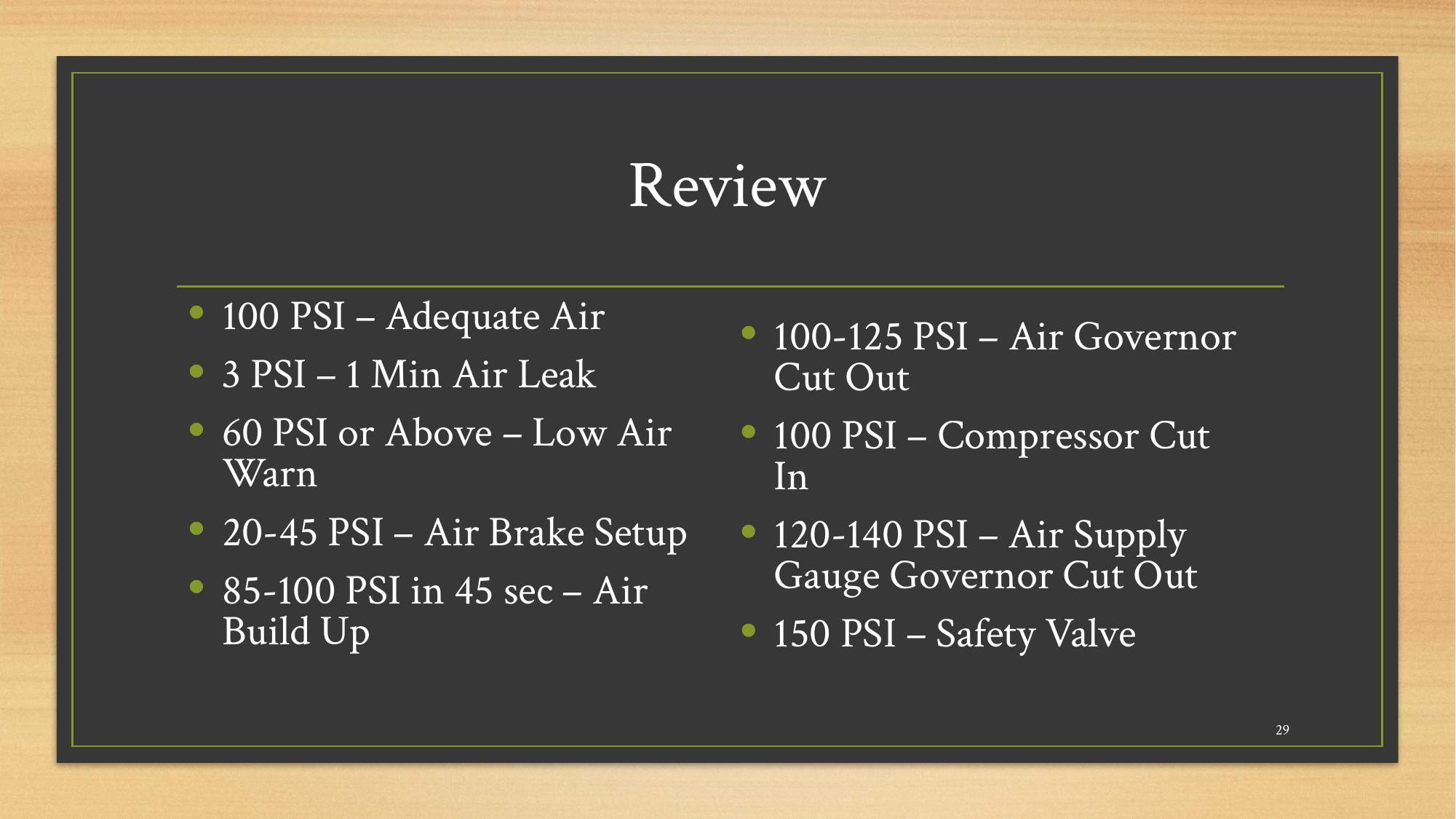

# Review

100-125 PSI – Air Governor Cut Out
100 PSI – Compressor Cut In
120-140 PSI – Air Supply Gauge Governor Cut Out
150 PSI – Safety Valve
100 PSI – Adequate Air
3 PSI – 1 Min Air Leak
60 PSI or Above – Low Air Warn
20-45 PSI – Air Brake Setup
85-100 PSI in 45 sec – Air Build Up
29